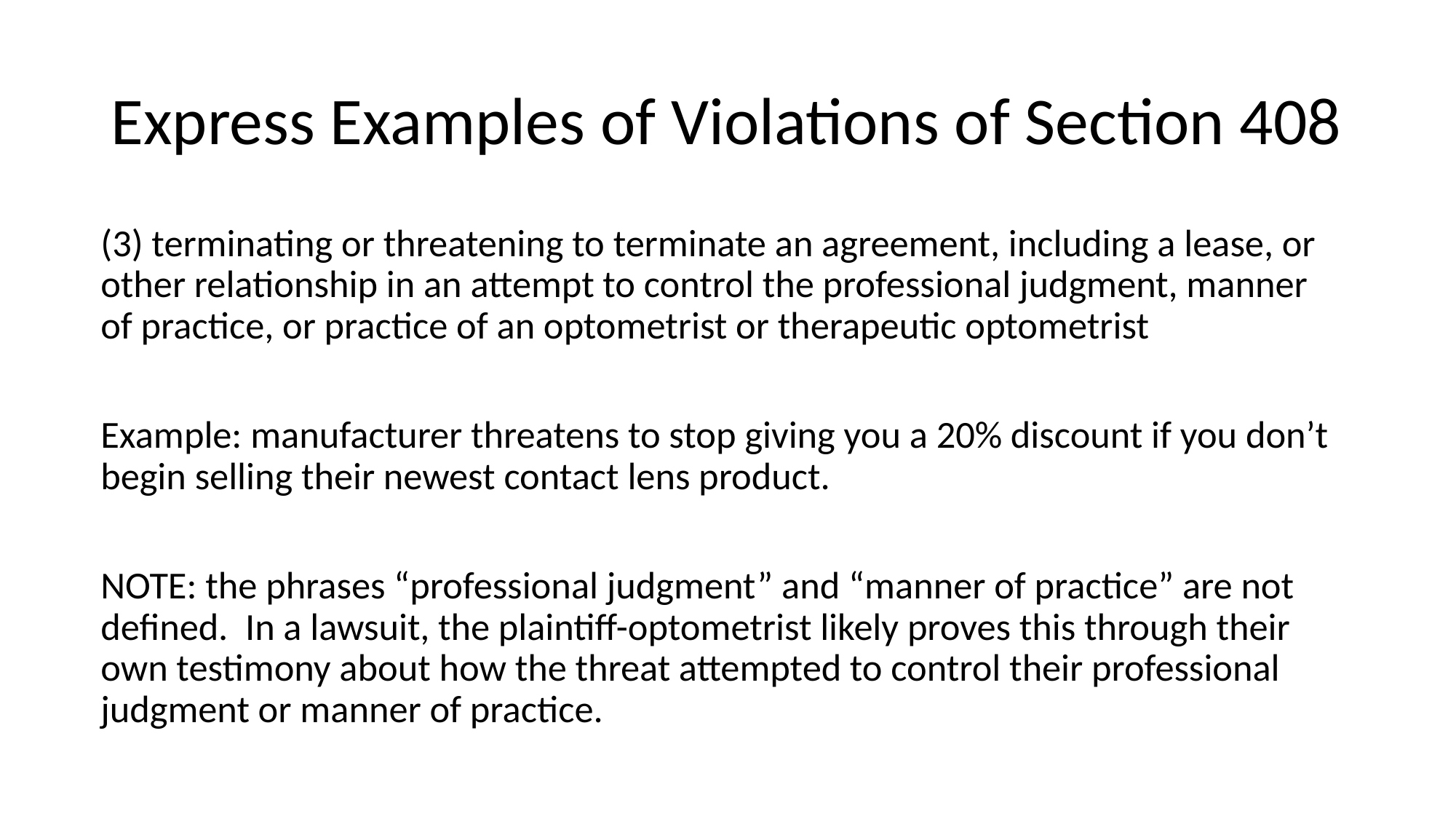

# Express Examples of Violations of Section 408
(3) terminating or threatening to terminate an agreement, including a lease, or other relationship in an attempt to control the professional judgment, manner of practice, or practice of an optometrist or therapeutic optometrist

Example: manufacturer threatens to stop giving you a 20% discount if you don’t begin selling their newest contact lens product.

NOTE: the phrases “professional judgment” and “manner of practice” are not defined.  In a lawsuit, the plaintiff-optometrist likely proves this through their own testimony about how the threat attempted to control their professional judgment or manner of practice.